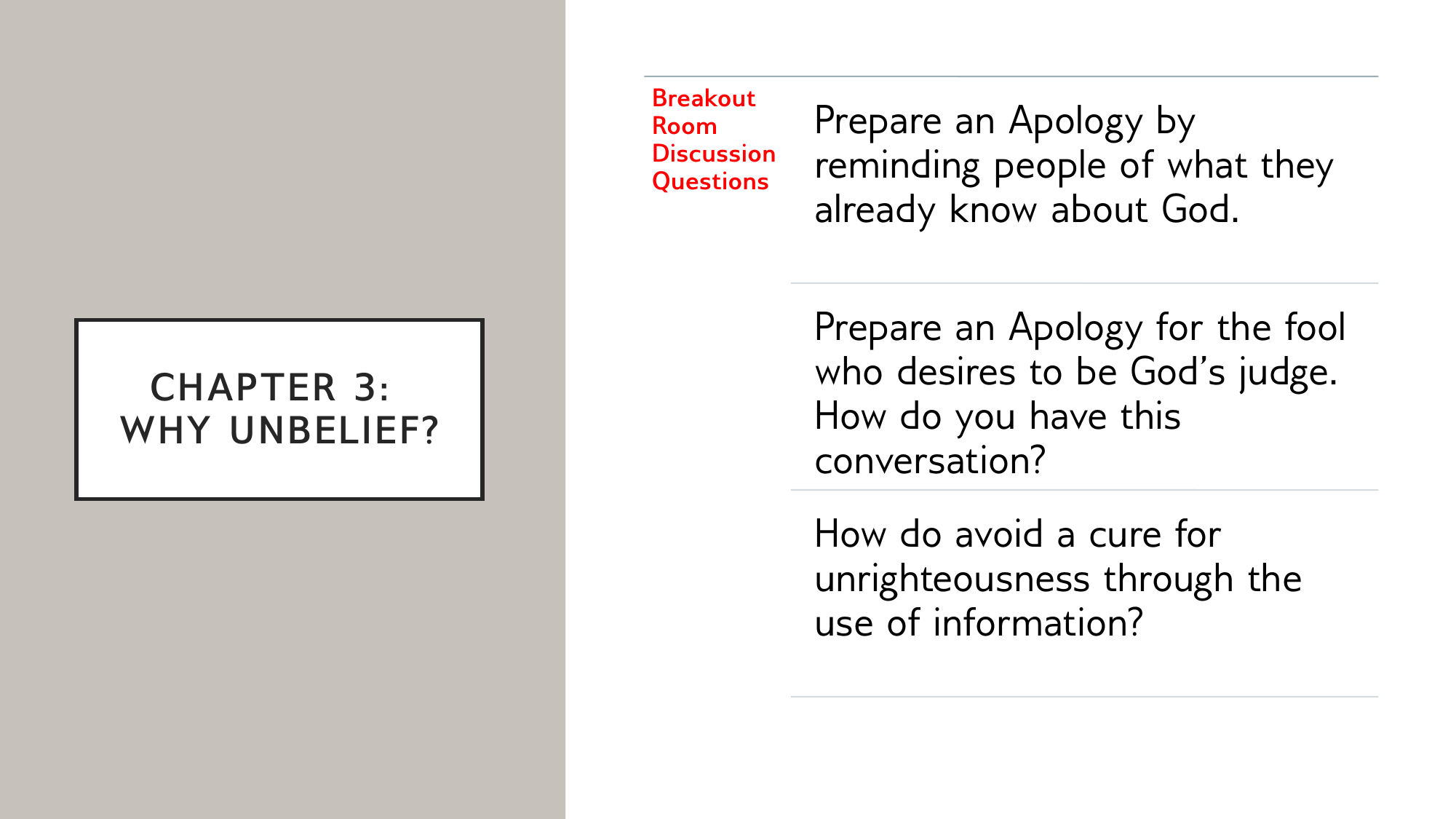

Breakout Room Discussion Questions
Prepare an Apology by reminding people of what they already know about God.
Prepare an Apology for the fool who desires to be God’s judge. How do you have this conversation?
How do avoid a cure for unrighteousness through the use of information?
# Chapter 3:  Why Unbelief?